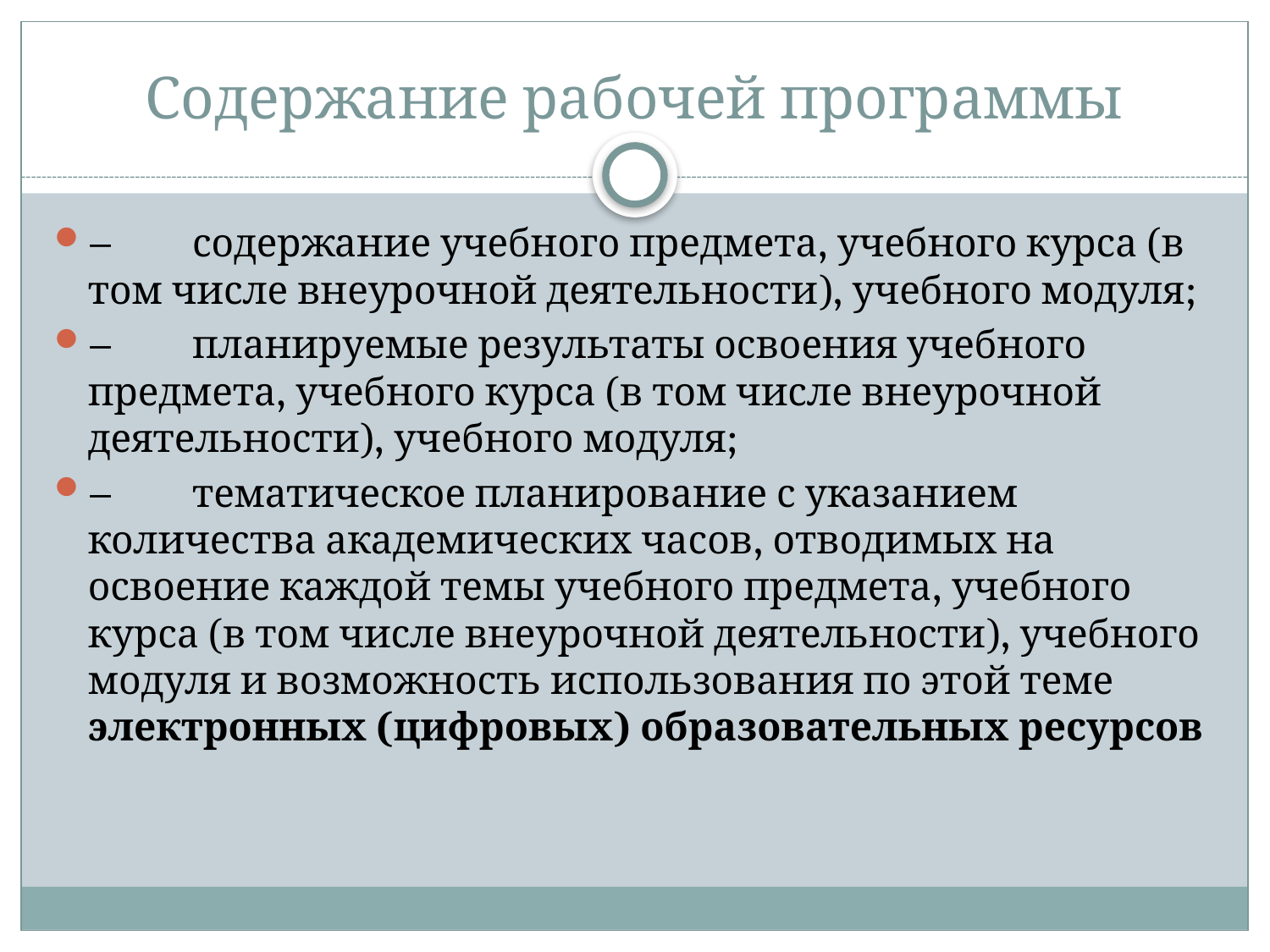

# Содержание рабочей программы
–	содержание учебного предмета, учебного курса (в том числе внеурочной деятельности), учебного модуля;
–	планируемые результаты освоения учебного предмета, учебного курса (в том числе внеурочной деятельности), учебного модуля;
–	тематическое планирование с указанием количества академических часов, отводимых на освоение каждой темы учебного предмета, учебного курса (в том числе внеурочной деятельности), учебного модуля и возможность использования по этой теме электронных (цифровых) образовательных ресурсов